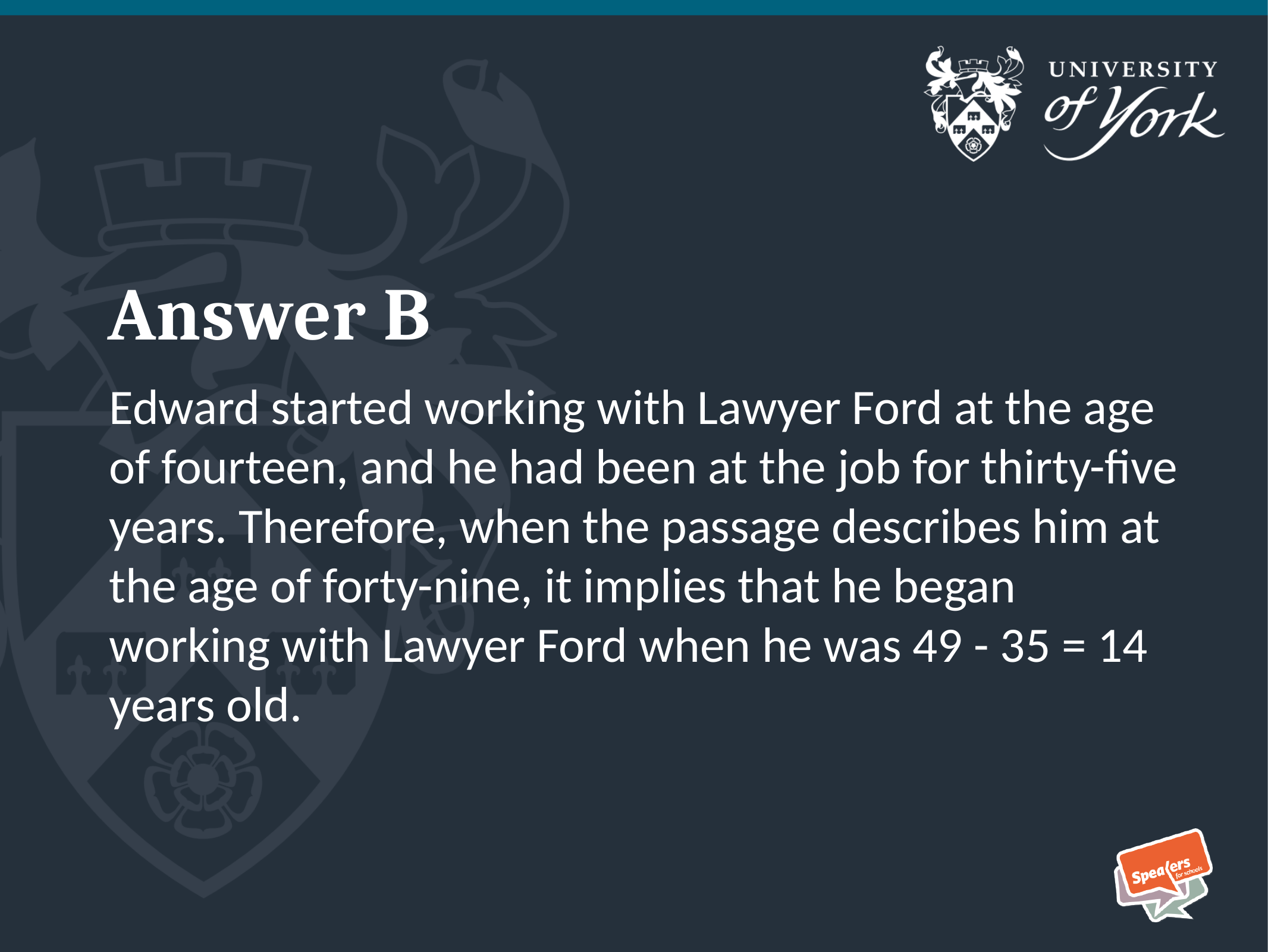

# Answer B
Edward started working with Lawyer Ford at the age of fourteen, and he had been at the job for thirty-five years. Therefore, when the passage describes him at the age of forty-nine, it implies that he began working with Lawyer Ford when he was 49 - 35 = 14 years old.